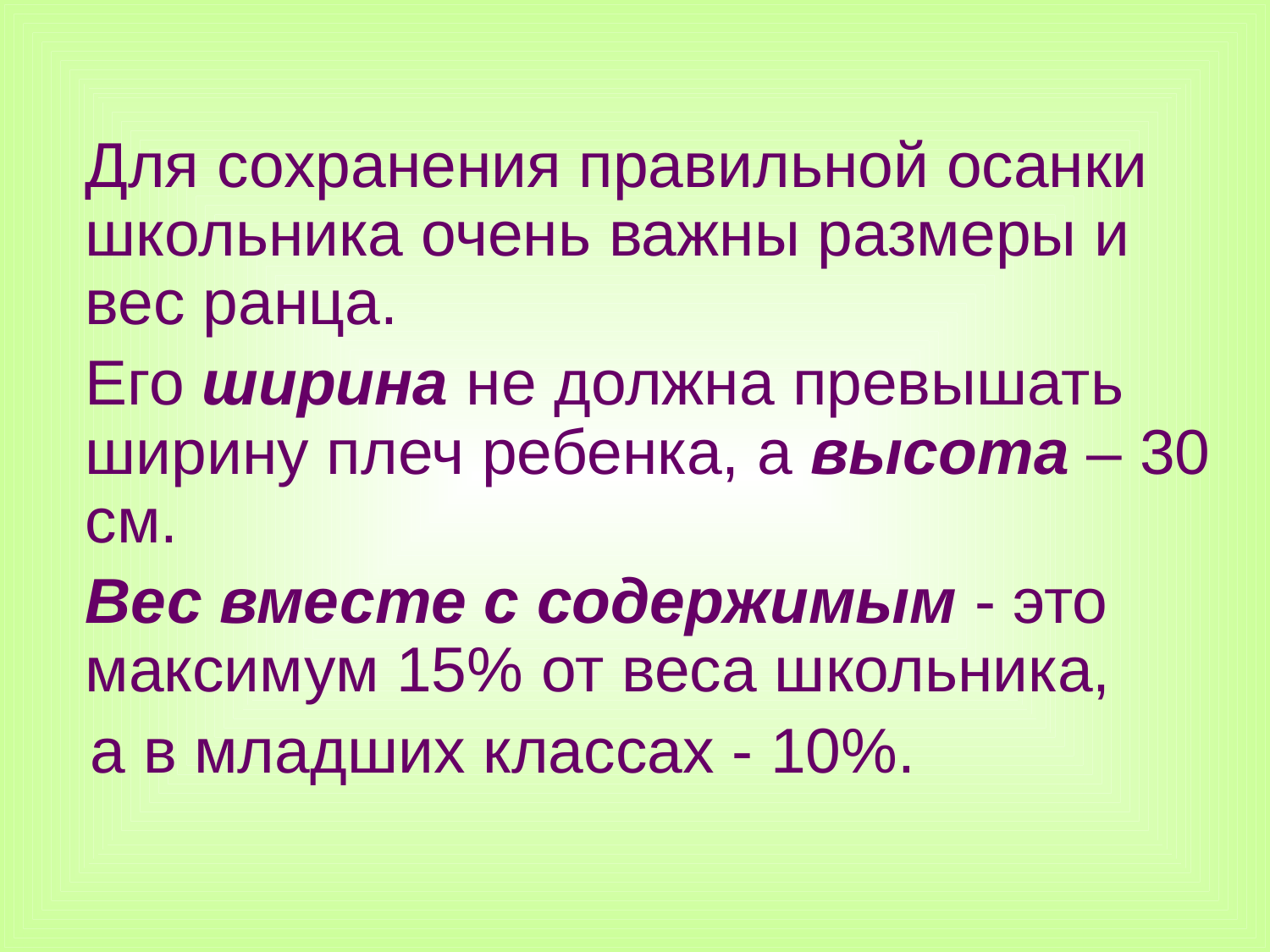

Для сохранения правильной осанки школьника очень важны размеры и вес ранца.
	Его ширина не должна превышать ширину плеч ребенка, а высота – 30 см.
	Вес вместе с содержимым - это максимум 15% от веса школьника,
   а в младших классах - 10%.